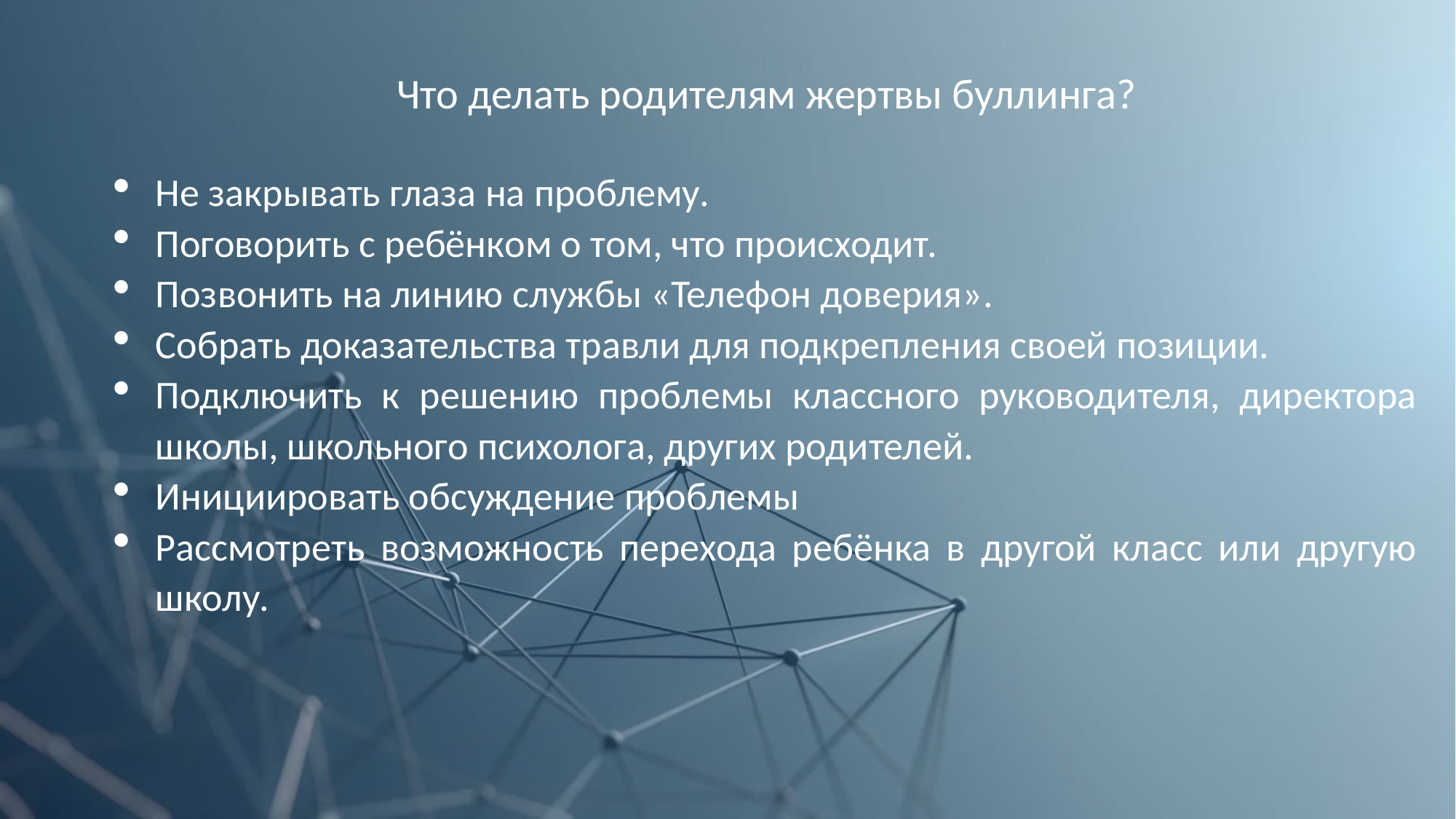

Что делать родителям жертвы буллинга?

Не закрывать глаза на проблему.
Поговорить с ребёнком о том, что происходит.
Позвонить на линию службы «Телефон доверия».
Собрать доказательства травли для подкрепления своей позиции.
Подключить к решению проблемы классного руководителя, директора школы, школьного психолога, других родителей.
Инициировать обсуждение проблемы
Рассмотреть возможность перехода ребёнка в другой класс или другую школу.